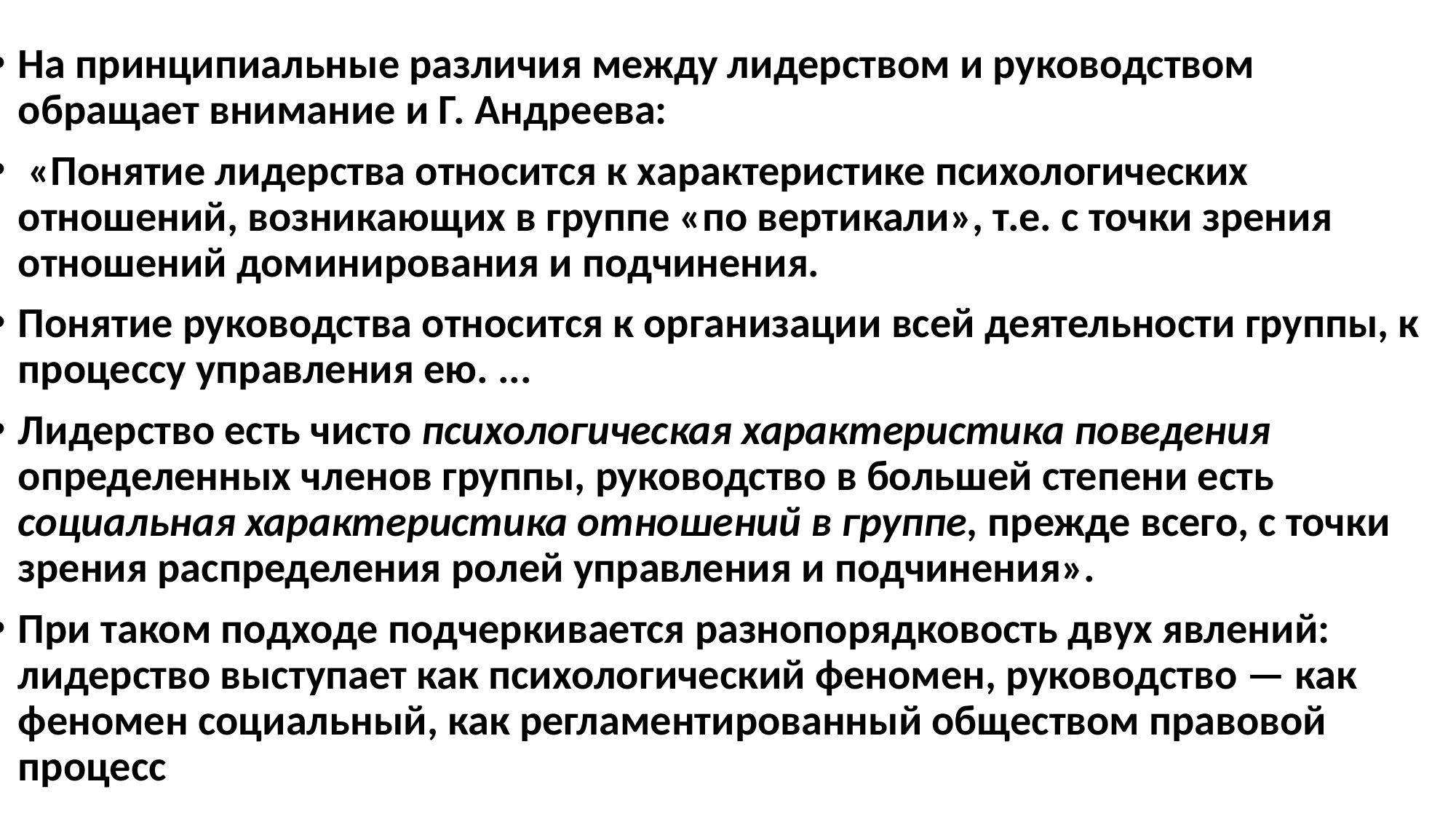

На принципиальные различия между лидерством и руководством обращает внимание и Г. Андреева:
 «Понятие лидерства относится к характеристике психологических отношений, возникающих в группе «по вертикали», т.е. с точки зрения отношений доминирования и подчинения.
Понятие руководства относится к организации всей деятельности группы, к процессу управления ею. ...
Лидерство есть чисто психологическая характеристика поведения определенных членов группы, руководство в большей степени есть социальная характеристика отношений в группе, прежде всего, с точки зрения распределения ролей управления и подчинения».
При таком подходе подчеркивается разнопорядковость двух явлений: лидерство выступает как психологический феномен, руководство — как феномен социальный, как регламентированный обществом правовой процесс